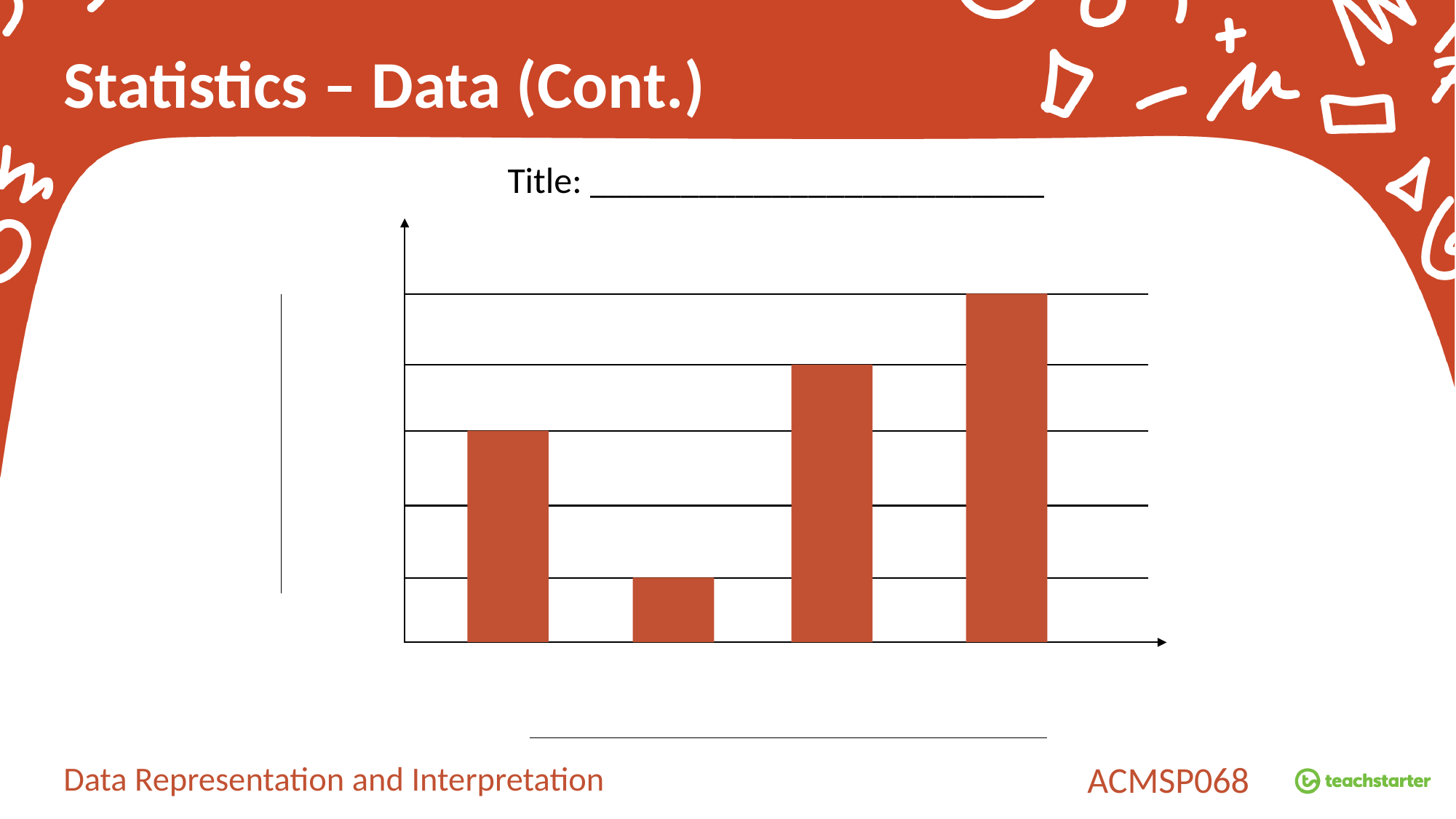

Statistics – Data (Cont.)
Title: _________________________

Data Representation and Interpretation
ACMSP068